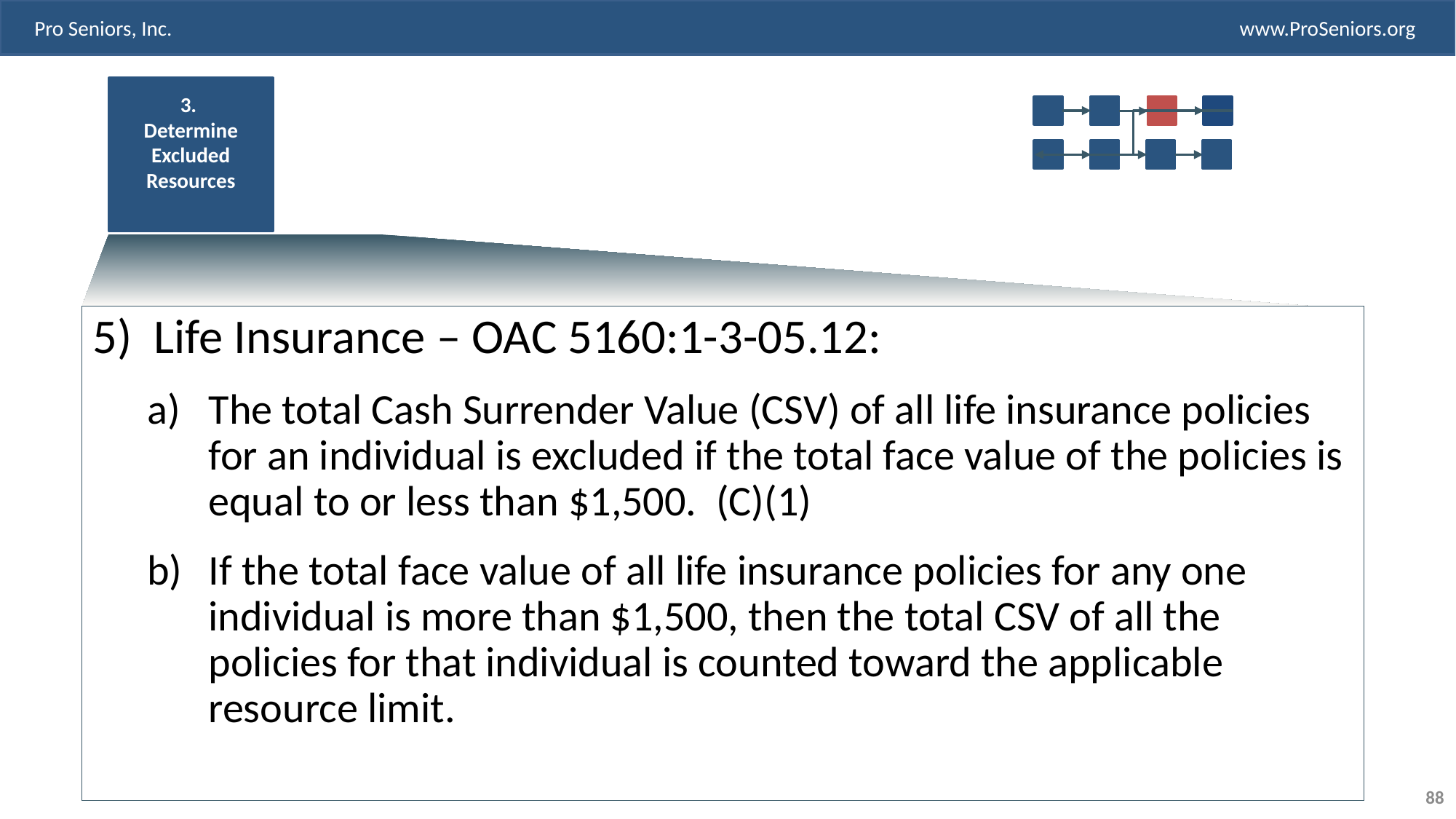

3.
Determine Excluded Resources

Life Insurance – OAC 5160:1-3-05.12:
The total Cash Surrender Value (CSV) of all life insurance policies for an individual is excluded if the total face value of the policies is equal to or less than $1,500.  (C)(1)
If the total face value of all life insurance policies for any one individual is more than $1,500, then the total CSV of all the policies for that individual is counted toward the applicable resource limit.
88